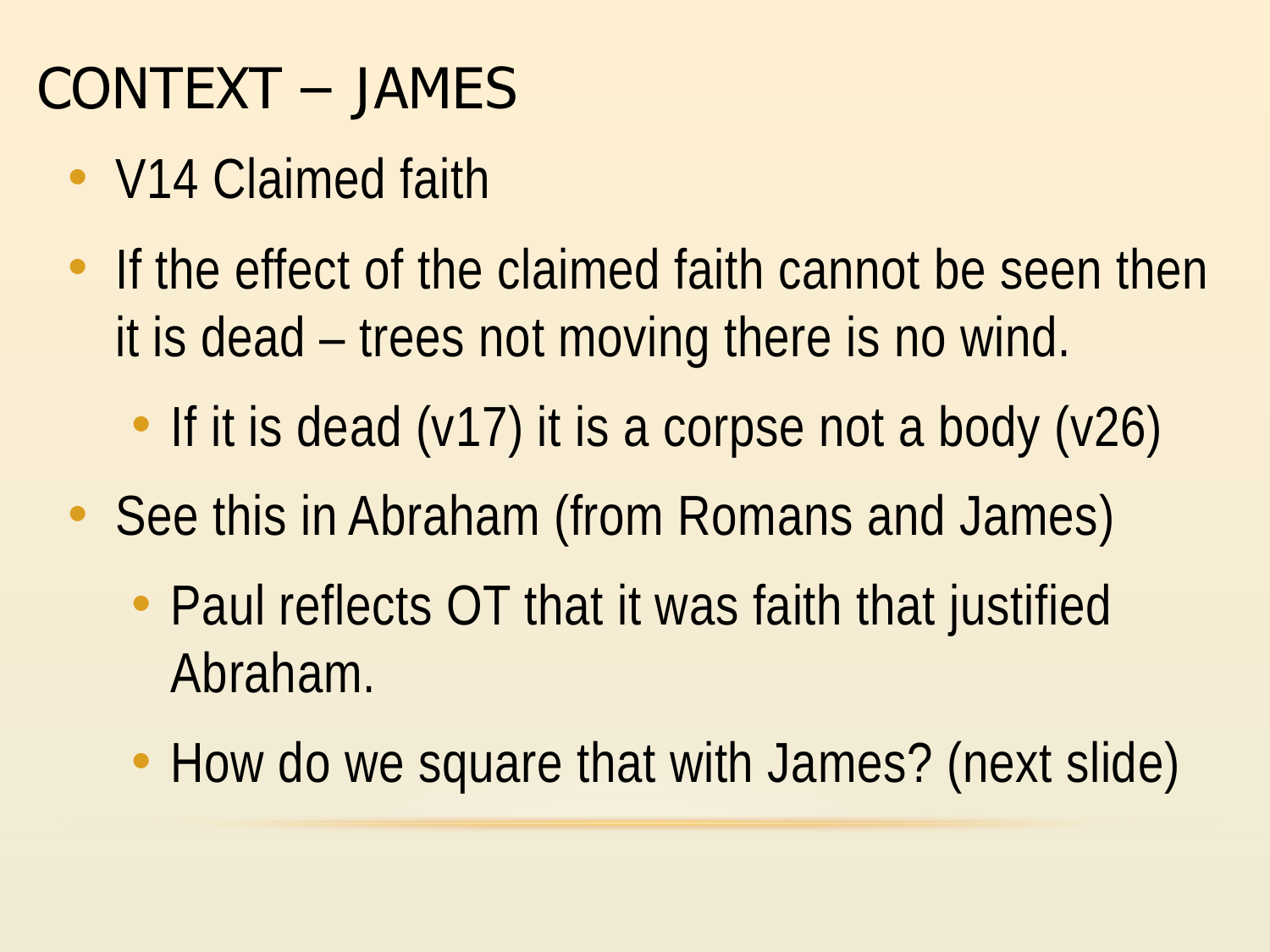

# Context – james
V14 Claimed faith
If the effect of the claimed faith cannot be seen then it is dead – trees not moving there is no wind.
If it is dead (v17) it is a corpse not a body (v26)
See this in Abraham (from Romans and James)
Paul reflects OT that it was faith that justified Abraham.
How do we square that with James? (next slide)